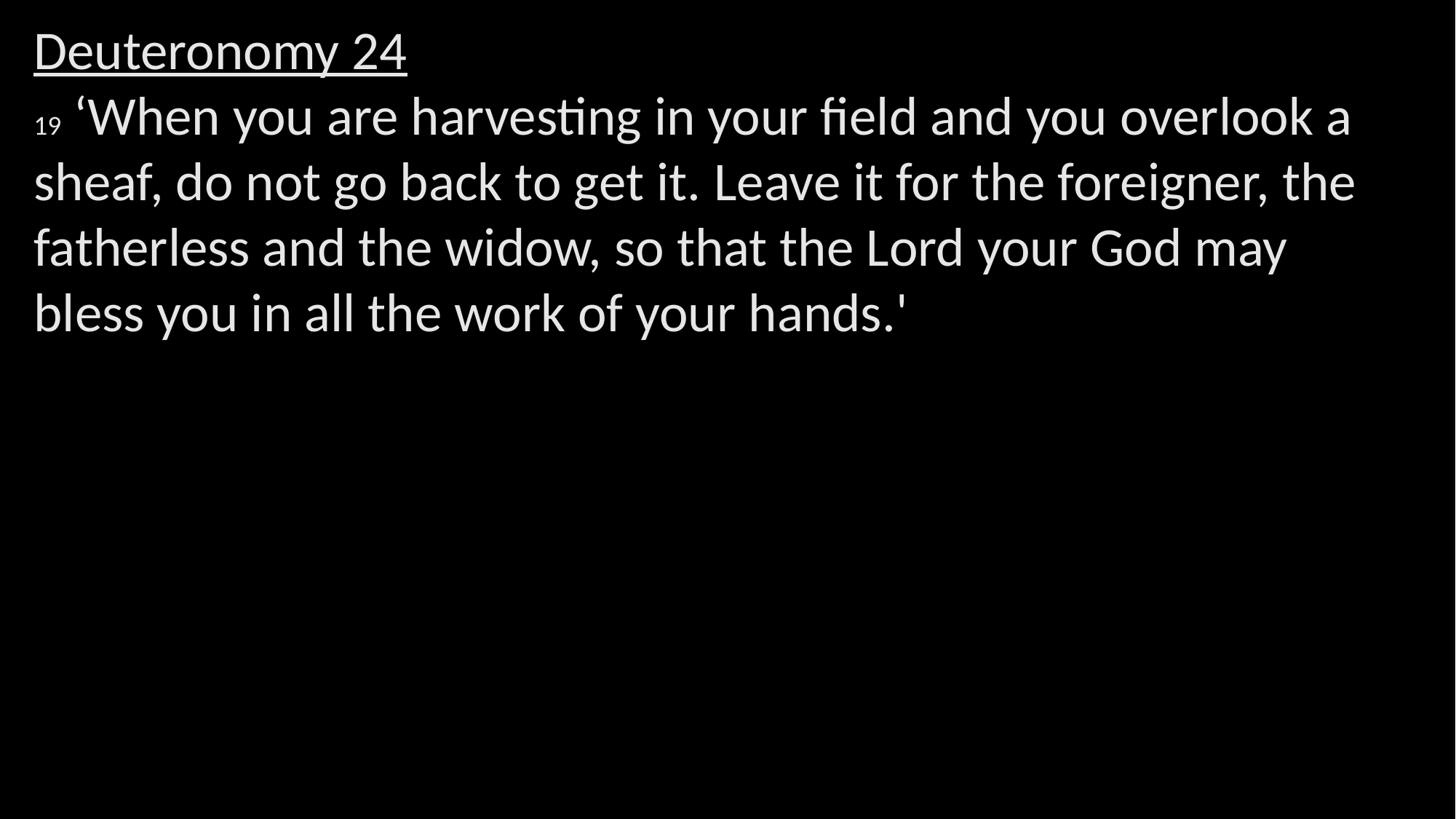

Deuteronomy 24
19 ‘When you are harvesting in your field and you overlook a sheaf, do not go back to get it. Leave it for the foreigner, the fatherless and the widow, so that the Lord your God may bless you in all the work of your hands.'